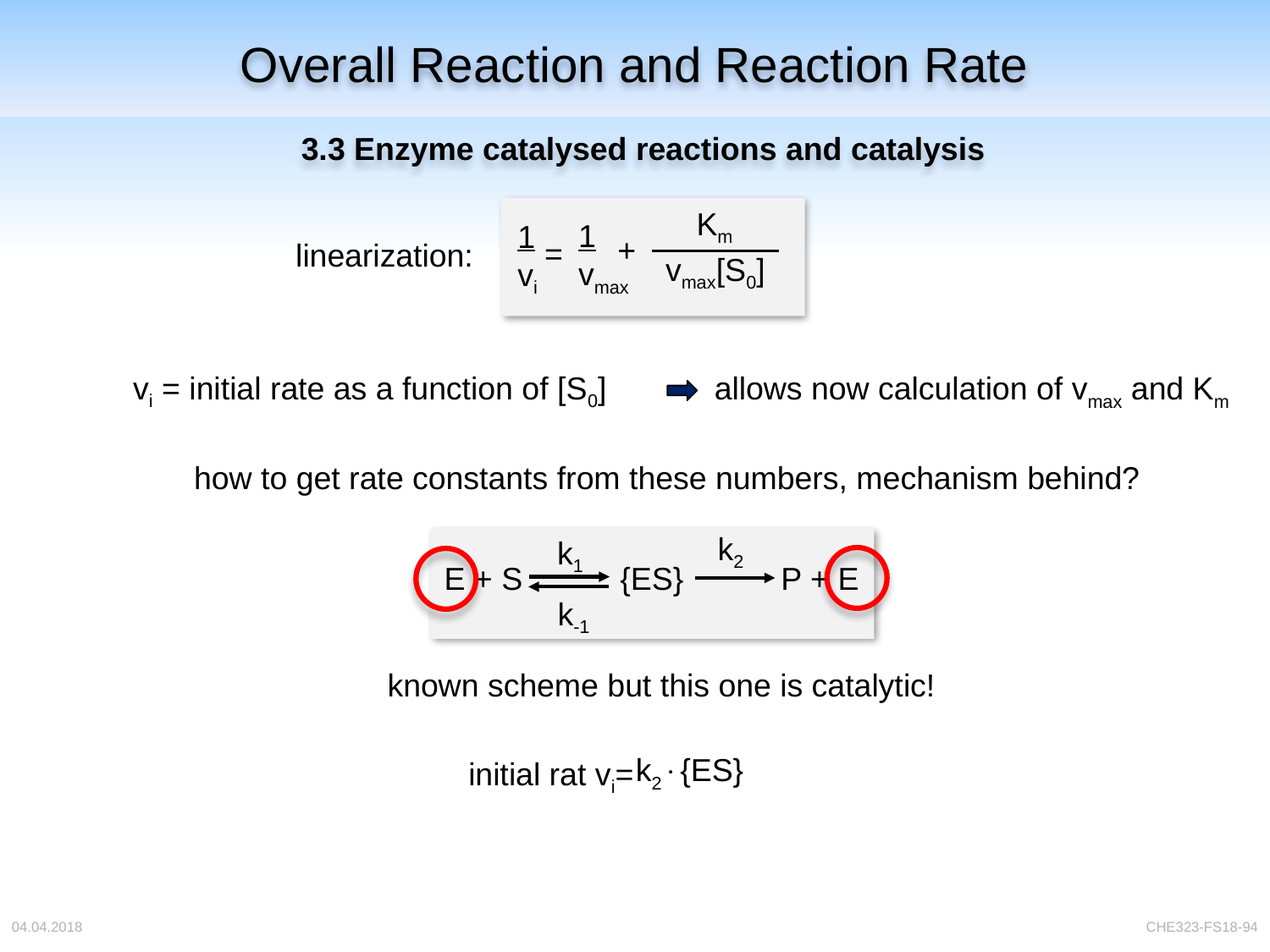

Overall Reaction and Reaction Rate
3.3 Enzyme catalysed reactions and catalysis

Km
1
vmax
1
vi
+
=
vmax[S0]
linearization:
vi = initial rate as a function of [S0]
allows now calculation of vmax and Km

how to get rate constants from these numbers, mechanism behind?
k2
k1

E + S           {ES}           P + E
k-1
known scheme but this one is catalytic!
k2⋅{ES}
initial rat vi=
04.04.2018
CHE323-FS18-94